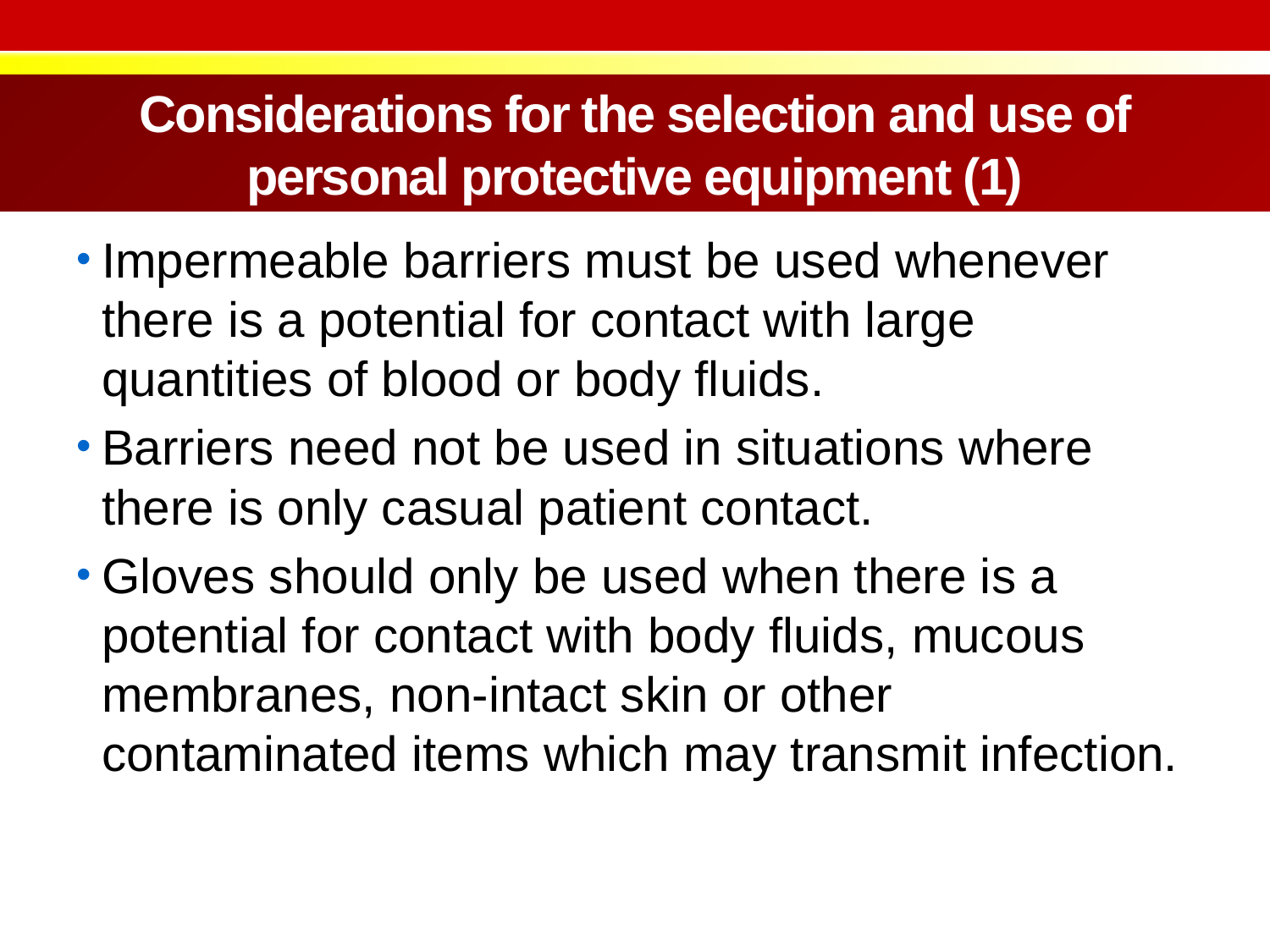

# Considerations for the selection and use of personal protective equipment (1)
Impermeable barriers must be used whenever there is a potential for contact with large quantities of blood or body fluids.
Barriers need not be used in situations where there is only casual patient contact.
Gloves should only be used when there is a potential for contact with body fluids, mucous membranes, non-intact skin or other contaminated items which may transmit infection.